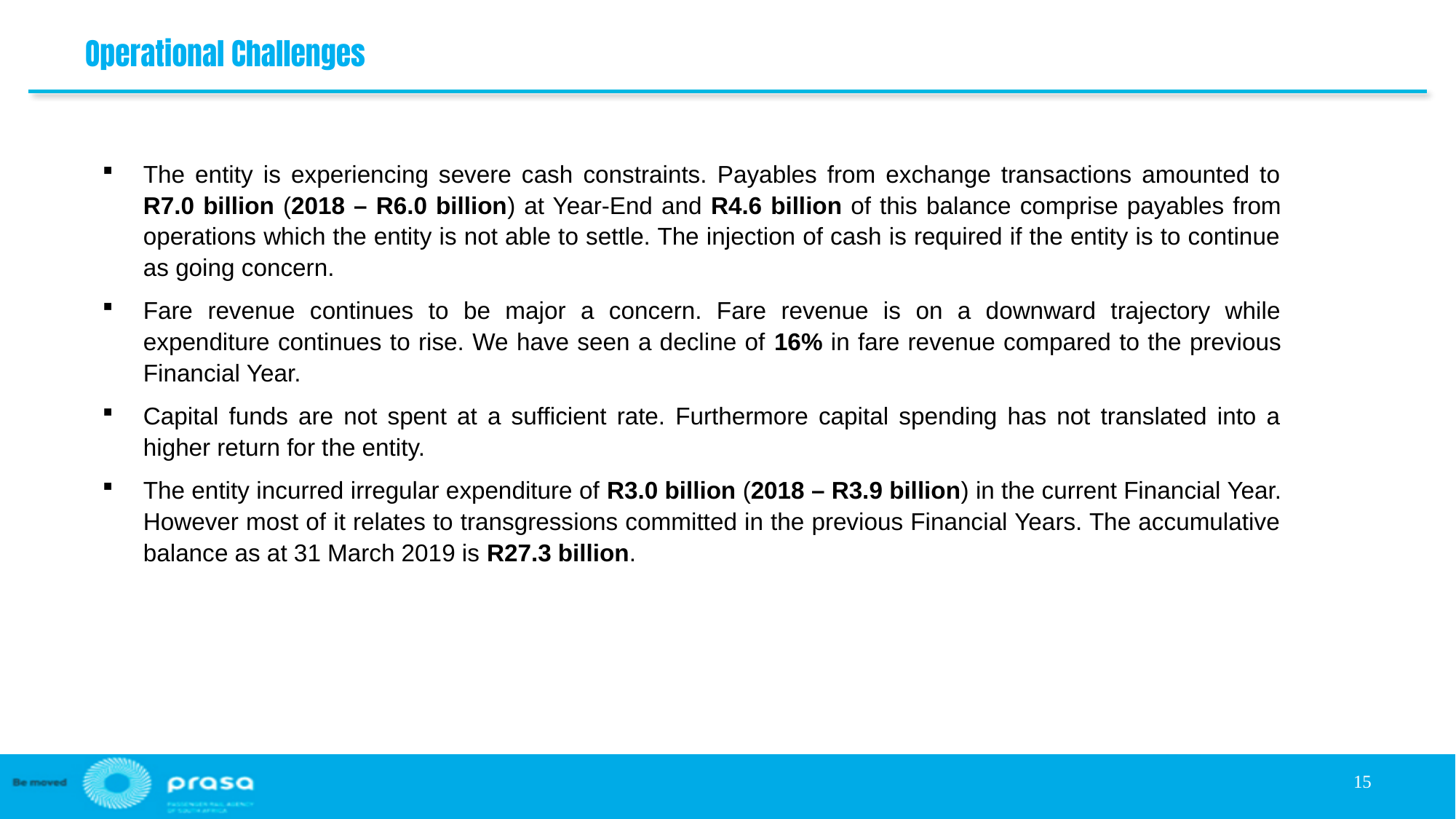

Operational Challenges
The entity is experiencing severe cash constraints. Payables from exchange transactions amounted to R7.0 billion (2018 – R6.0 billion) at Year-End and R4.6 billion of this balance comprise payables from operations which the entity is not able to settle. The injection of cash is required if the entity is to continue as going concern.
Fare revenue continues to be major a concern. Fare revenue is on a downward trajectory while expenditure continues to rise. We have seen a decline of 16% in fare revenue compared to the previous Financial Year.
Capital funds are not spent at a sufficient rate. Furthermore capital spending has not translated into a higher return for the entity.
The entity incurred irregular expenditure of R3.0 billion (2018 – R3.9 billion) in the current Financial Year. However most of it relates to transgressions committed in the previous Financial Years. The accumulative balance as at 31 March 2019 is R27.3 billion.

15